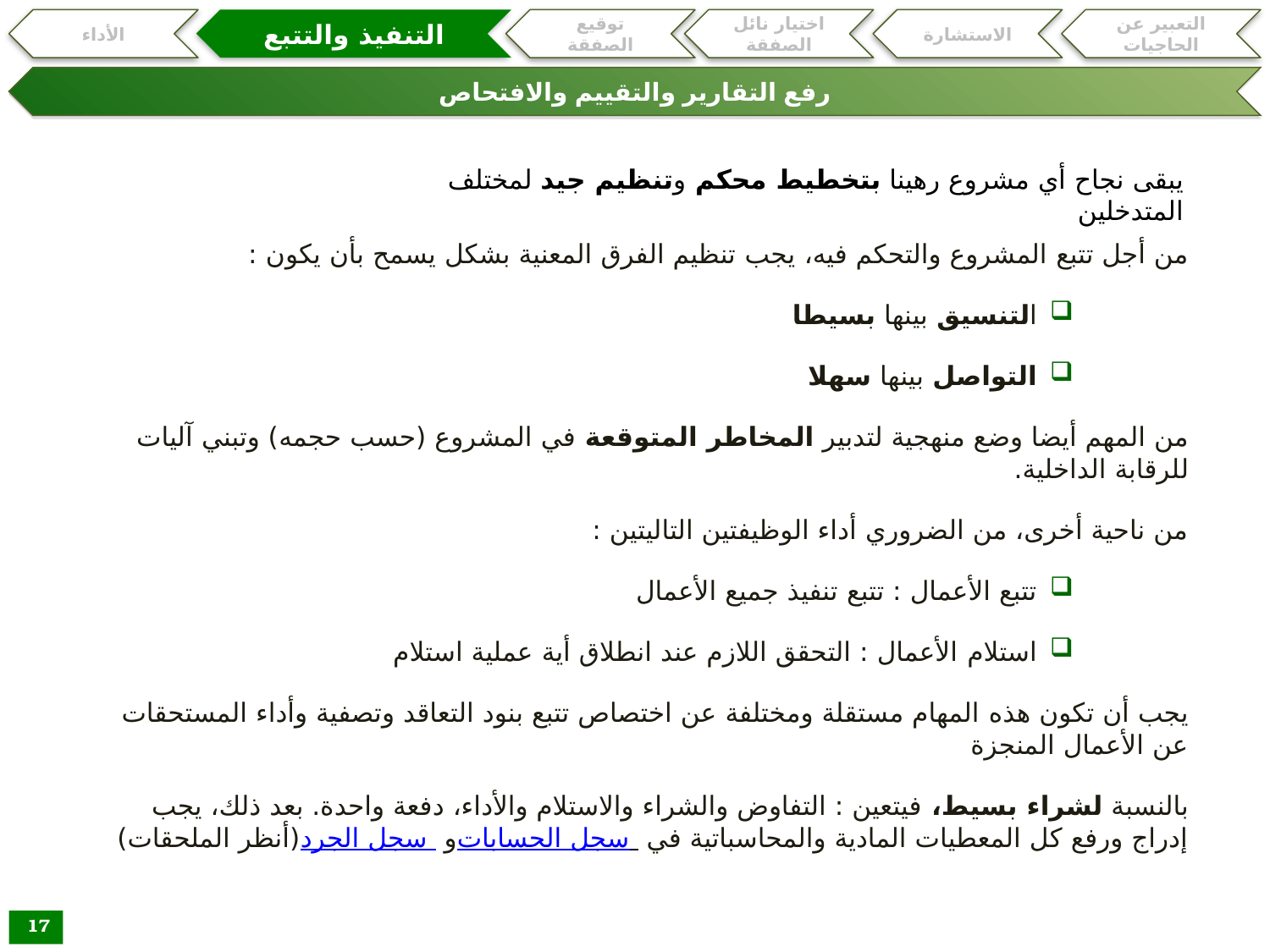

التنفيذ والتتبع
الأداء
توقيع الصفقة
اختيار نائل الصفقة
الاستشارة
التعبير عن الحاجيات
رفع التقارير والتقييم والافتحاص
يبقى نجاح أي مشروع رهينا بتخطيط محكم وتنظيم جيد لمختلف المتدخلين
من أجل تتبع المشروع والتحكم فيه، يجب تنظيم الفرق المعنية بشكل يسمح بأن يكون :
التنسيق بينها بسيطا
التواصل بينها سهلا
من المهم أيضا وضع منهجية لتدبير المخاطر المتوقعة في المشروع (حسب حجمه) وتبني آليات للرقابة الداخلية.
من ناحية أخرى، من الضروري أداء الوظيفتين التاليتين :
تتبع الأعمال : تتبع تنفيذ جميع الأعمال
استلام الأعمال : التحقق اللازم عند انطلاق أية عملية استلام
يجب أن تكون هذه المهام مستقلة ومختلفة عن اختصاص تتبع بنود التعاقد وتصفية وأداء المستحقات عن الأعمال المنجزة
بالنسبة لشراء بسيط، فيتعين : التفاوض والشراء والاستلام والأداء، دفعة واحدة. بعد ذلك، يجب إدراج ورفع كل المعطيات المادية والمحاسباتية في سجل الحسابات و سجل الجرد (أنظر الملحقات)

17